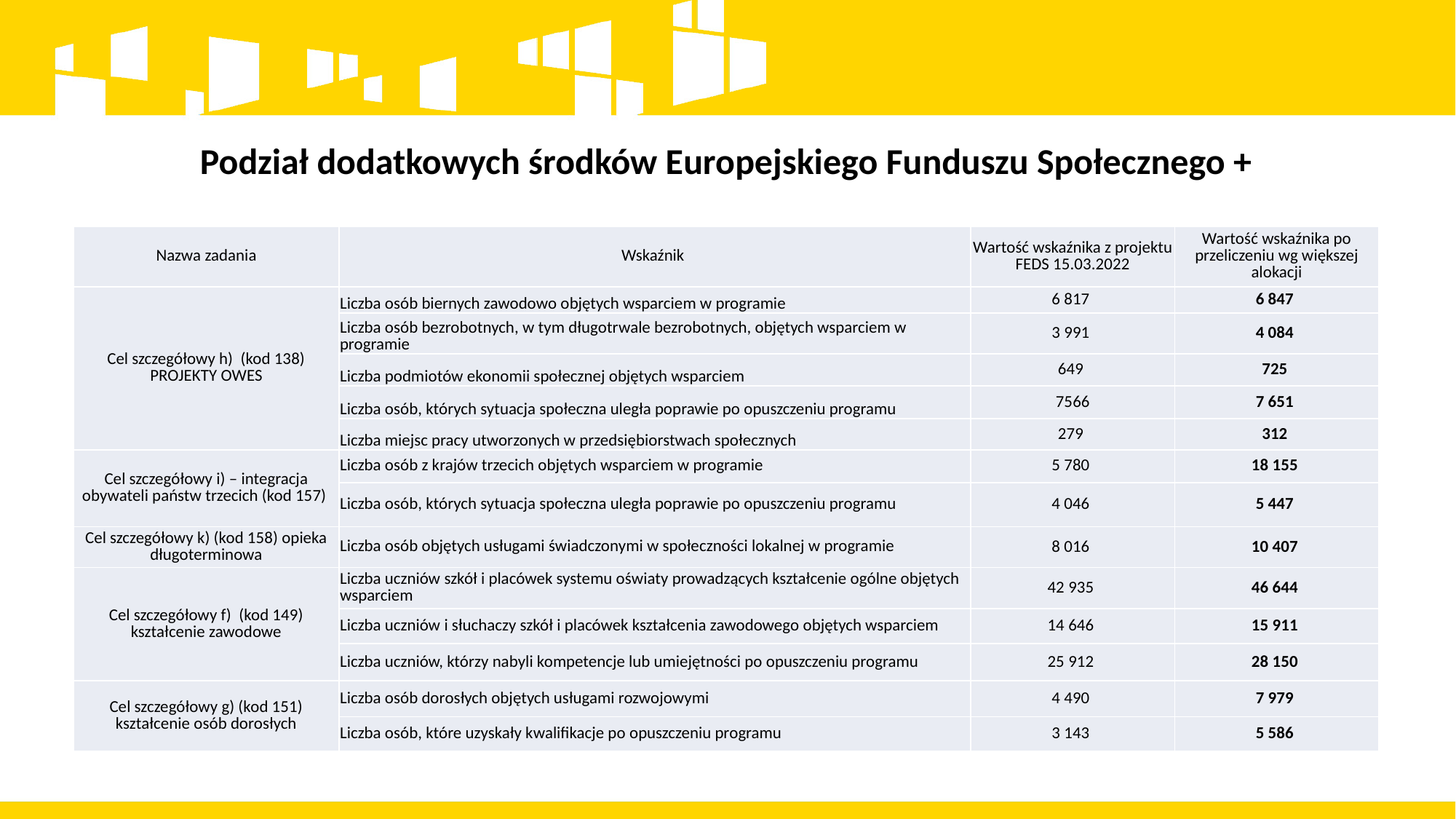

Podział dodatkowych środków Europejskiego Funduszu Społecznego +

| Nazwa zadania | Wskaźnik | Wartość wskaźnika z projektu FEDS 15.03.2022 | Wartość wskaźnika po przeliczeniu wg większej alokacji |
| --- | --- | --- | --- |
| Cel szczegółowy h) (kod 138) PROJEKTY OWES | Liczba osób biernych zawodowo objętych wsparciem w programie | 6 817 | 6 847 |
|  | Liczba osób bezrobotnych, w tym długotrwale bezrobotnych, objętych wsparciem w programie | 3 991 | 4 084 |
|  | Liczba podmiotów ekonomii społecznej objętych wsparciem | 649 | 725 |
|  | Liczba osób, których sytuacja społeczna uległa poprawie po opuszczeniu programu | 7566 | 7 651 |
|  | Liczba miejsc pracy utworzonych w przedsiębiorstwach społecznych | 279 | 312 |
| Cel szczegółowy i) – integracja obywateli państw trzecich (kod 157) | Liczba osób z krajów trzecich objętych wsparciem w programie | 5 780 | 18 155 |
|  | Liczba osób, których sytuacja społeczna uległa poprawie po opuszczeniu programu | 4 046 | 5 447 |
| Cel szczegółowy k) (kod 158) opieka długoterminowa | Liczba osób objętych usługami świadczonymi w społeczności lokalnej w programie | 8 016 | 10 407 |
| Cel szczegółowy f) (kod 149) kształcenie zawodowe | Liczba uczniów szkół i placówek systemu oświaty prowadzących kształcenie ogólne objętych wsparciem | 42 935 | 46 644 |
|  | Liczba uczniów i słuchaczy szkół i placówek kształcenia zawodowego objętych wsparciem | 14 646 | 15 911 |
|  | Liczba uczniów, którzy nabyli kompetencje lub umiejętności po opuszczeniu programu | 25 912 | 28 150 |
| Cel szczegółowy g) (kod 151) kształcenie osób dorosłych | Liczba osób dorosłych objętych usługami rozwojowymi | 4 490 | 7 979 |
|  | Liczba osób, które uzyskały kwalifikacje po opuszczeniu programu | 3 143 | 5 586 |